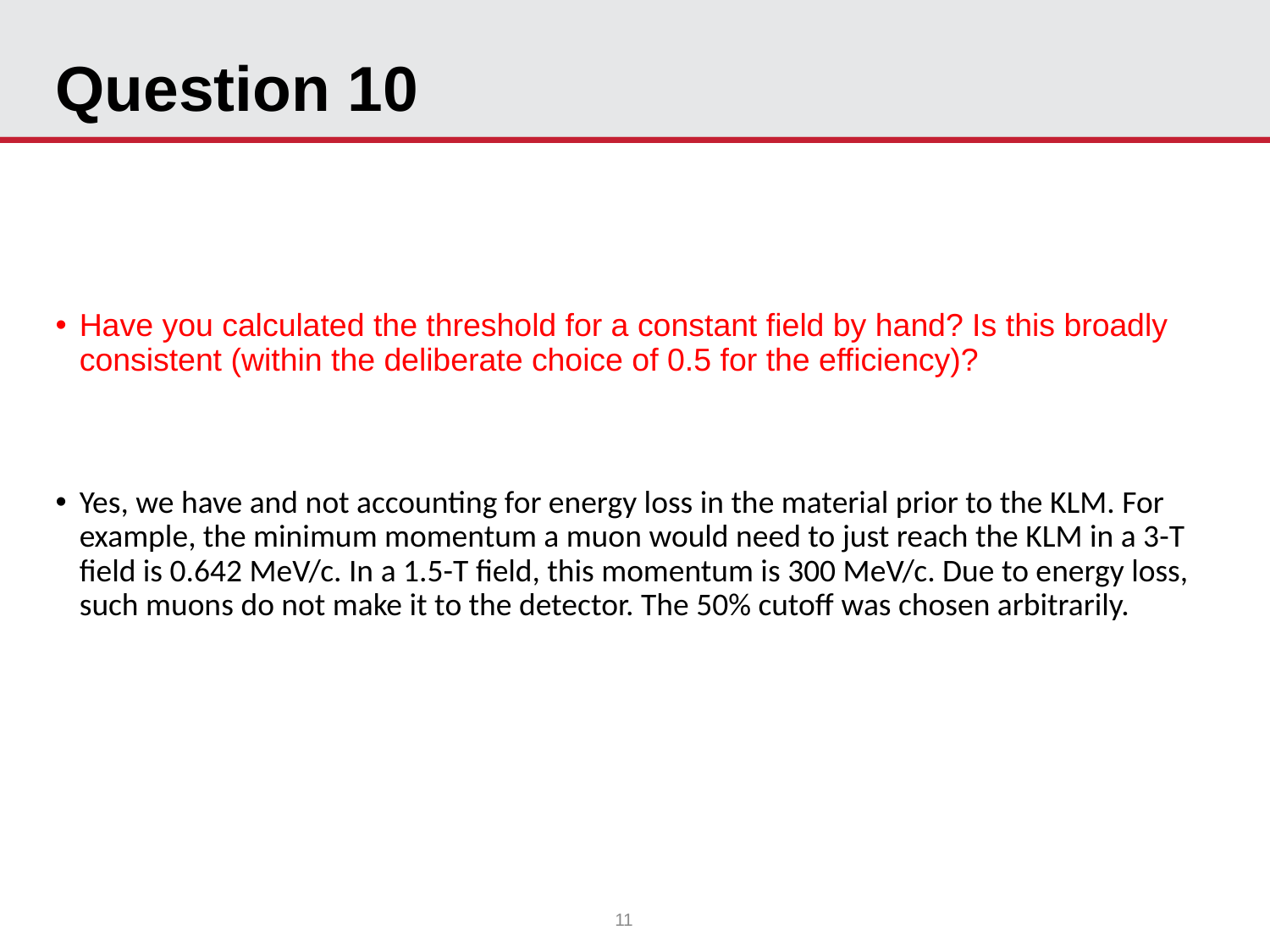

# Question 10

Have you calculated the threshold for a constant field by hand? Is this broadly consistent (within the deliberate choice of 0.5 for the efficiency)?

Yes, we have and not accounting for energy loss in the material prior to the KLM. For example, the minimum momentum a muon would need to just reach the KLM in a 3-T field is 0.642 MeV/c. In a 1.5-T field, this momentum is 300 MeV/c. Due to energy loss, such muons do not make it to the detector. The 50% cutoff was chosen arbitrarily.

11